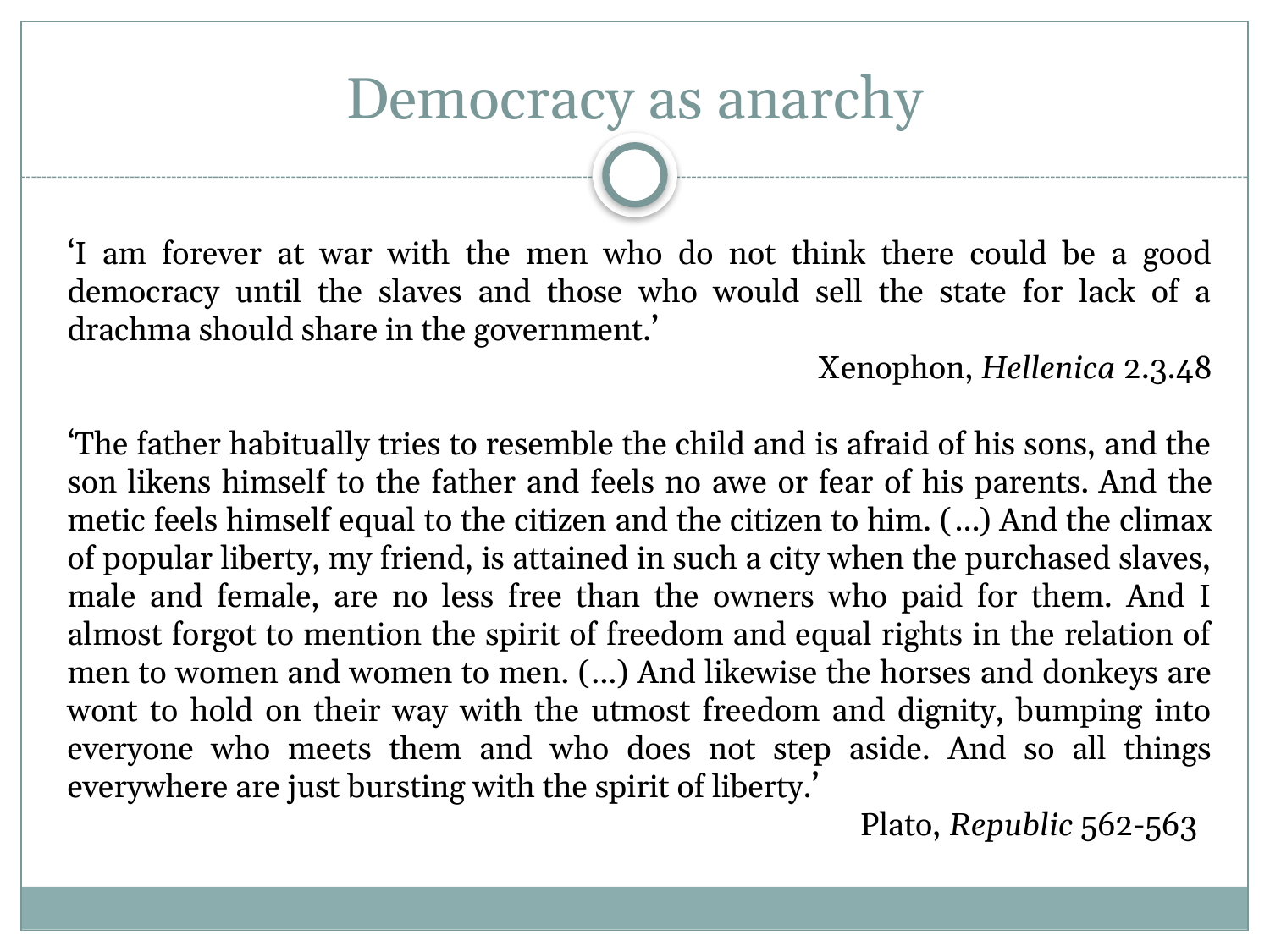

# Democracy as anarchy
‘I am forever at war with the men who do not think there could be a good democracy until the slaves and those who would sell the state for lack of a drachma should share in the government.’
Xenophon, Hellenica 2.3.48

‘The father habitually tries to resemble the child and is afraid of his sons, and the son likens himself to the father and feels no awe or fear of his parents. And the metic feels himself equal to the citizen and the citizen to him. (…) And the climax of popular liberty, my friend, is attained in such a city when the purchased slaves, male and female, are no less free than the owners who paid for them. And I almost forgot to mention the spirit of freedom and equal rights in the relation of men to women and women to men. (…) And likewise the horses and donkeys are wont to hold on their way with the utmost freedom and dignity, bumping into everyone who meets them and who does not step aside. And so all things everywhere are just bursting with the spirit of liberty.’
Plato, Republic 562-563